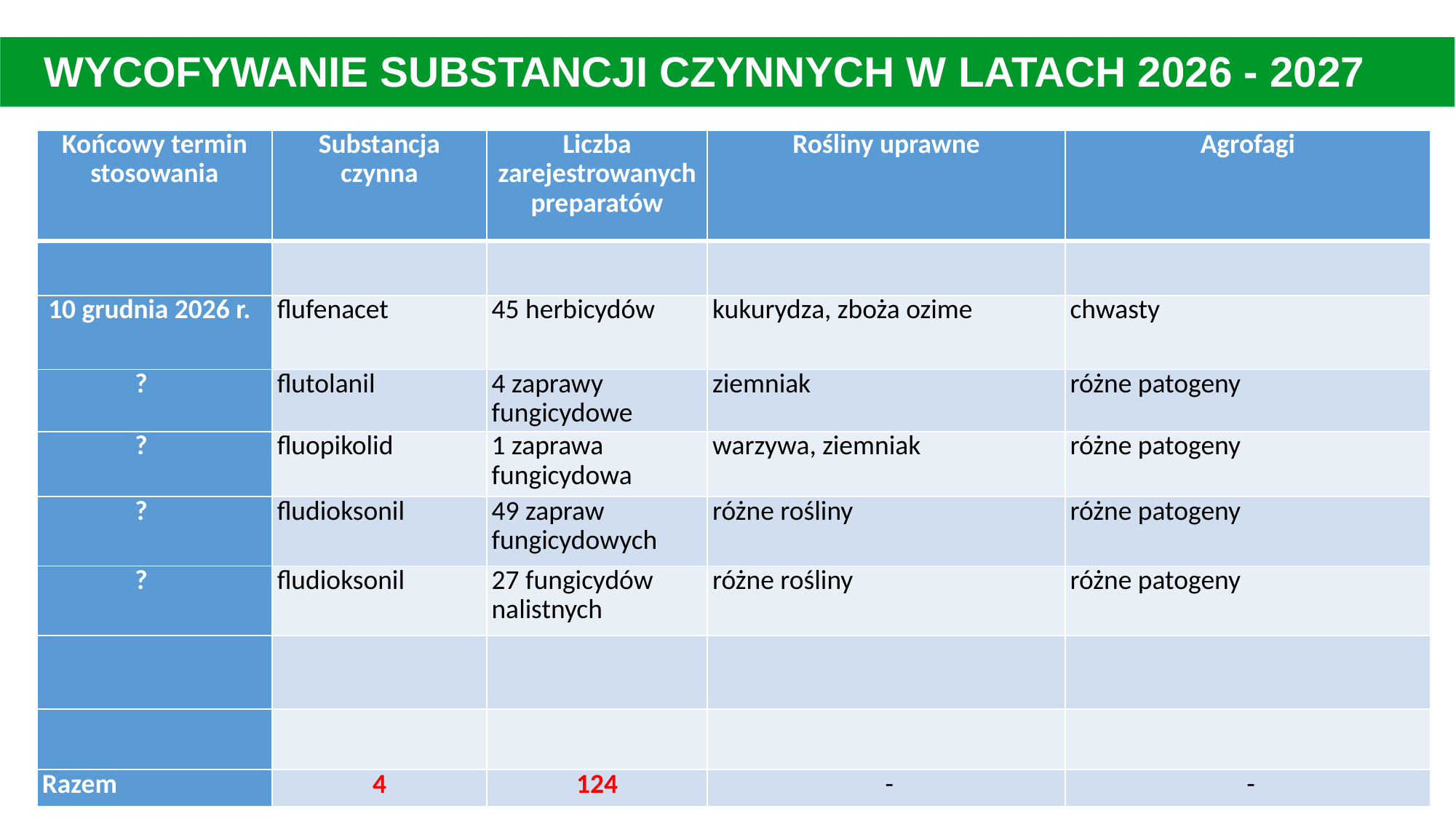

WYCOFYWANIE SUBSTANCJI CZYNNYCH W LATACH 2026 - 2027
| Końcowy termin stosowania | Substancja czynna | Liczba zarejestrowanych preparatów | Rośliny uprawne | Agrofagi |
| --- | --- | --- | --- | --- |
|  |  |  |  |  |
| 10 grudnia 2026 r. | flufenacet | 45 herbicydów | kukurydza, zboża ozime | chwasty |
| ? | flutolanil | 4 zaprawy fungicydowe | ziemniak | różne patogeny |
| ? | fluopikolid | 1 zaprawa fungicydowa | warzywa, ziemniak | różne patogeny |
| ? | fludioksonil | 49 zapraw fungicydowych | różne rośliny | różne patogeny |
| ? | fludioksonil | 27 fungicydów nalistnych | różne rośliny | różne patogeny |
|  |  |  |  |  |
|  |  |  |  |  |
| Razem | 4 | 124 | - | - |
15